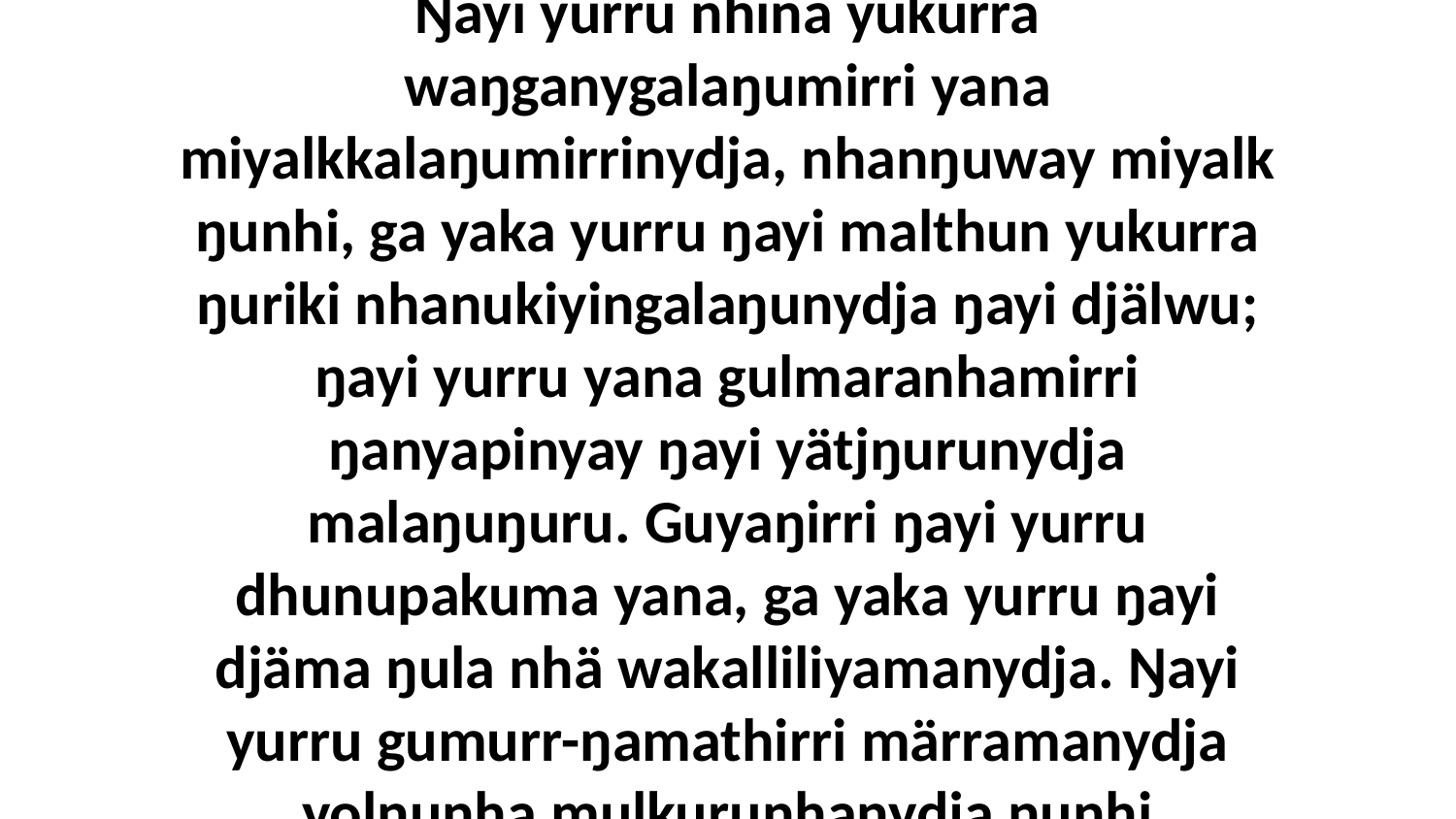

2 Yurru ŋunhiyinydja yolŋu ŋunhi ŋayi ŋurruŋu Godkalaŋumirriwu yolŋu'-yulŋuwu, ŋayinydja yurru balanyara yolŋunydja gam': Ŋayi yurru nhina yukurra ŋamathama dhika wal'ŋu, märr yurru yakana ŋula yolthu maḻŋ'marama nhanukala yätjtja ŋula nhä. Ŋayi yurru nhina yukurra waŋganygalaŋumirri yana miyalkkalaŋumirrinydja, nhanŋuway miyalk ŋunhi, ga yaka yurru ŋayi malthun yukurra ŋuriki nhanukiyingalaŋunydja ŋayi djälwu; ŋayi yurru yana gulmaranhamirri ŋanyapinyay ŋayi yätjŋurunydja malaŋuŋuru. Guyaŋirri ŋayi yurru dhunupakuma yana, ga yaka yurru ŋayi djäma ŋula nhä wakalliliyamanydja. Ŋayi yurru gumurr-ŋamathirri märramanydja yolŋunha mulkurunhanydja ŋunhi nhanukiyingalay ŋayi wäŋalili, bäyyi ŋunhi yakanydja nhanŋu gurruṯu'mirri galkiwuy. Ga bitjandhi bili ŋayi yurru warraŋulkuma yana maḻŋ'marama ḻakaramanydja Godku dhäruktja, marŋgikumanydja marrtji yolŋu'-yulŋunha.